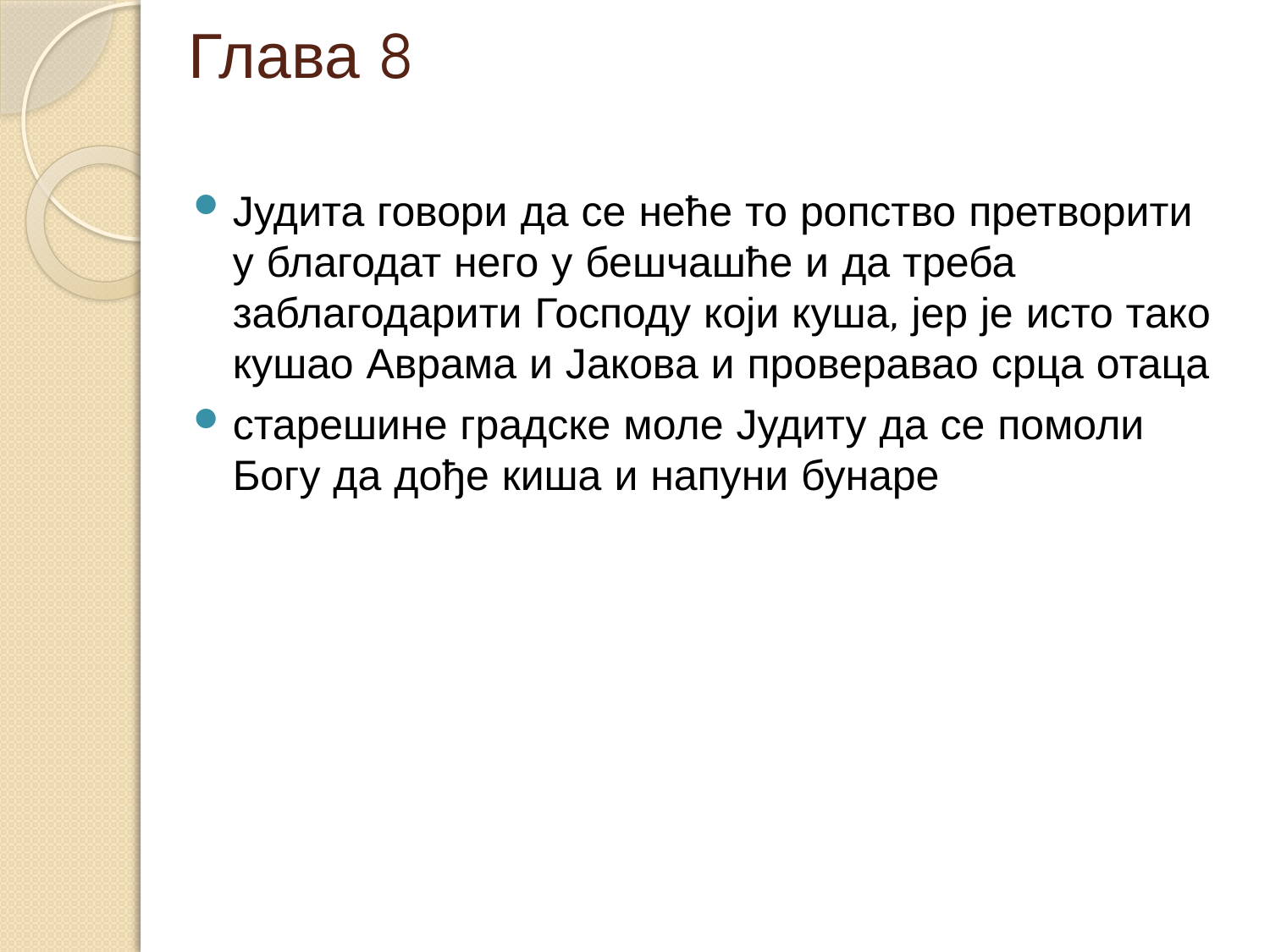

# Глава 8

Јудита говори да се неће то ропство претворити у благодат него у бешчашће и да треба заблагодарити Господу који куша, јер је исто тако кушао Аврама и Јакова и проверавао срца отаца
старешине градске моле Јудиту да се помоли Богу да дође киша и напуни бунаре